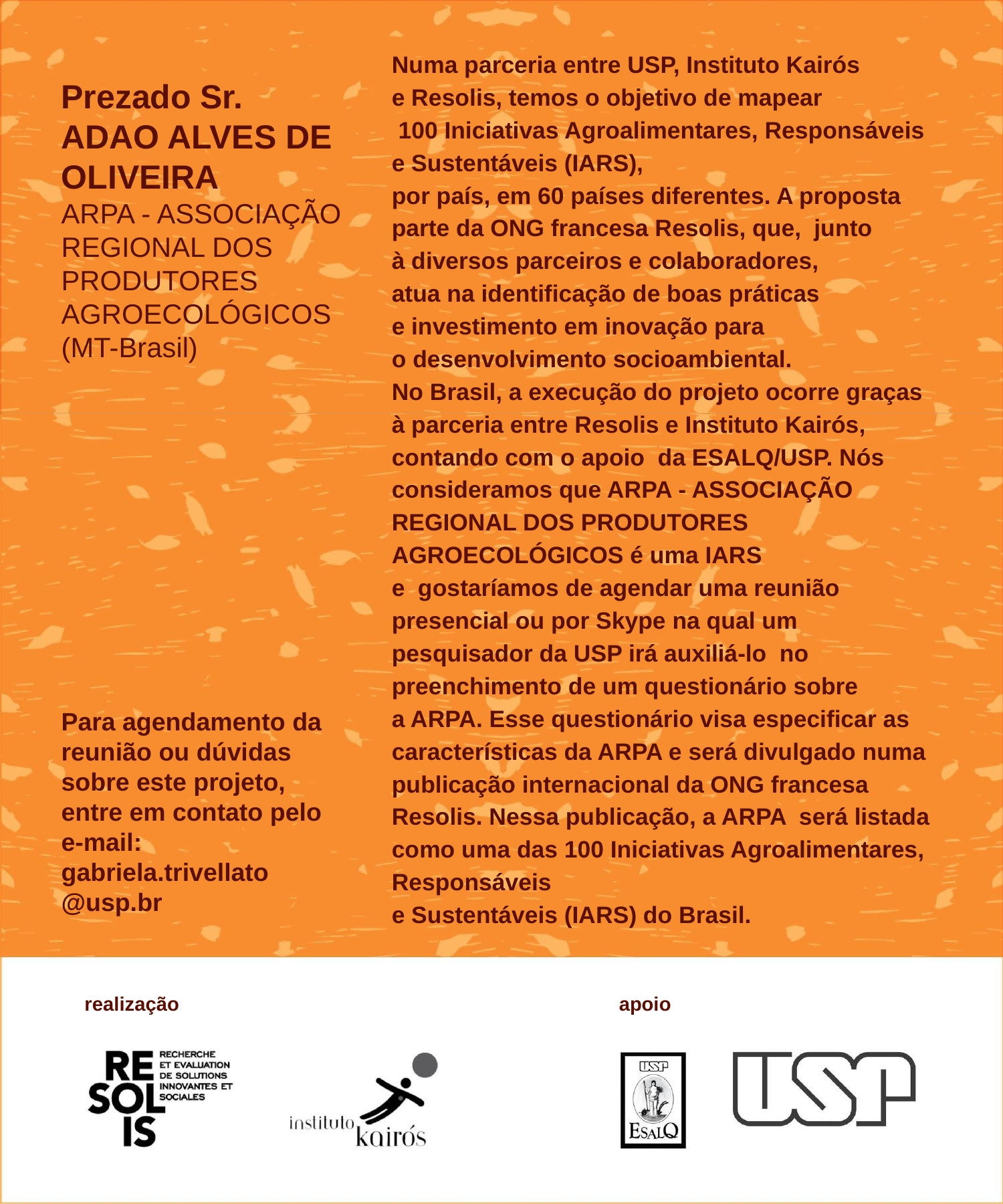

Numa parceria entre USP, Instituto Kairós
e Resolis, temos o objetivo de mapear
 100 Iniciativas Agroalimentares, Responsáveis e Sustentáveis (IARS),
por país, em 60 países diferentes. A proposta parte da ONG francesa Resolis, que,  junto
à diversos parceiros e colaboradores,
atua na identificação de boas práticas
e investimento em inovação para
o desenvolvimento socioambiental.
No Brasil, a execução do projeto ocorre graças à parceria entre Resolis e Instituto Kairós, contando com o apoio  da ESALQ/USP. Nós consideramos que ARPA - ASSOCIAÇÃO REGIONAL DOS PRODUTORES AGROECOLÓGICOS é uma IARS
e  gostaríamos de agendar uma reunião presencial ou por Skype na qual um pesquisador da USP irá auxiliá-lo  no preenchimento de um questionário sobre
a ARPA. Esse questionário visa especificar as características da ARPA e será divulgado numa publicação internacional da ONG francesa Resolis. Nessa publicação, a ARPA  será listada como uma das 100 Iniciativas Agroalimentares, Responsáveis
e Sustentáveis (IARS) do Brasil.
# Prezado Sr.
ADAO ALVES DE OLIVEIRA
ARPA - ASSOCIAÇÃO
REGIONAL DOS PRODUTORES AGROECOLÓGICOS (MT-Brasil)
Para agendamento da reunião ou dúvidas sobre este projeto, entre em contato pelo e-mail: gabriela.trivellato
@usp.br

realização
apoio